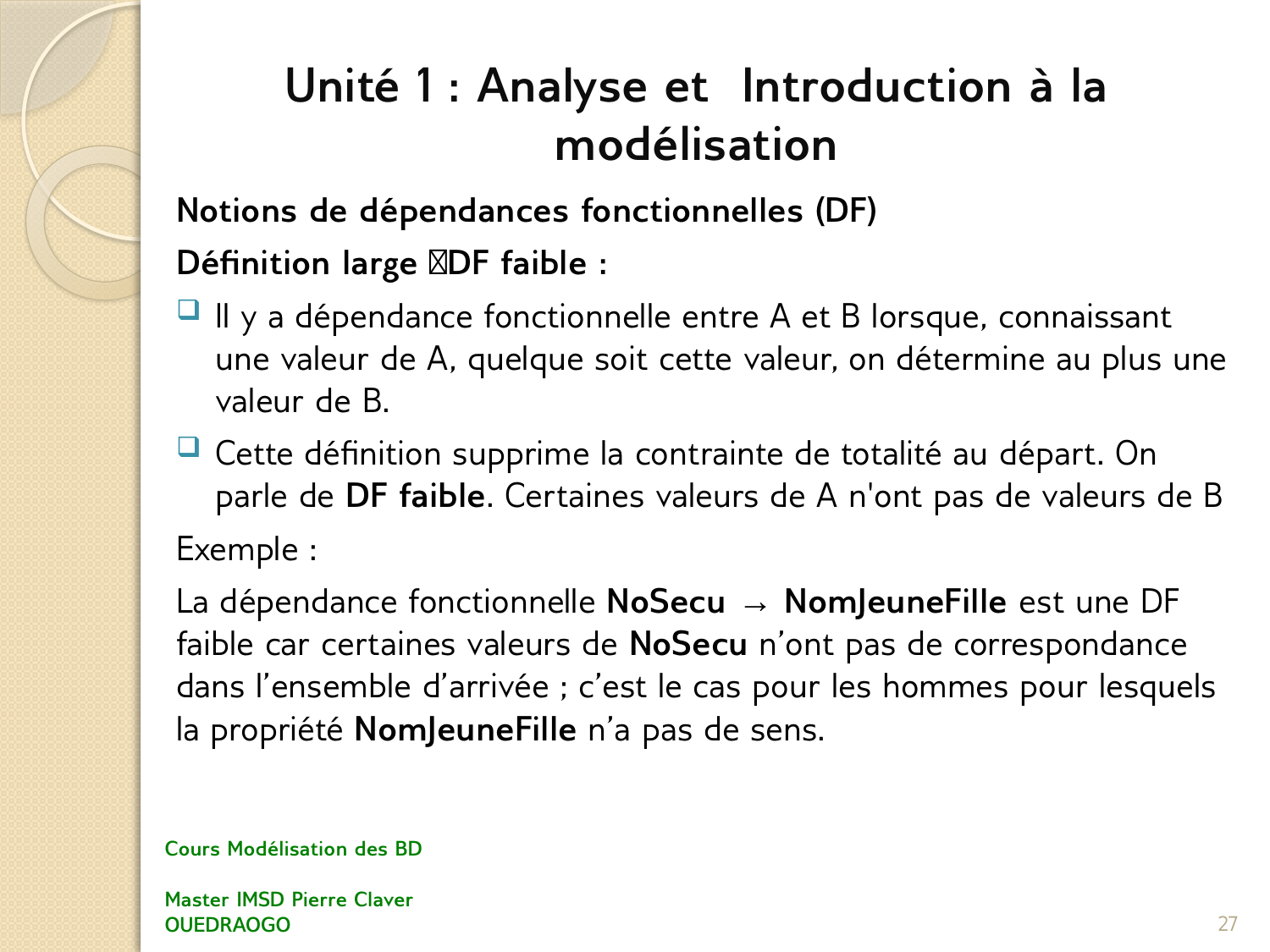

# Unité 1 : Analyse et  Introduction à la modélisation
Notions de dépendances fonctionnelles (DF)
Définition large 􏰀DF faible :
Il y a dépendance fonctionnelle entre A et B lorsque, connaissant une valeur de A, quelque soit cette valeur, on détermine au plus une valeur de B.
Cette définition supprime la contrainte de totalité au départ. On parle de DF faible. Certaines valeurs de A n'ont pas de valeurs de B
Exemple :
La dépendance fonctionnelle NoSecu → NomJeuneFille est une DF faible car certaines valeurs de NoSecu n’ont pas de correspondance dans l’ensemble d’arrivée ; c’est le cas pour les hommes pour lesquels la propriété NomJeuneFille n’a pas de sens.

Cours Modélisation des BD                                                            Master IMSD Pierre Claver OUEDRAOGO
27